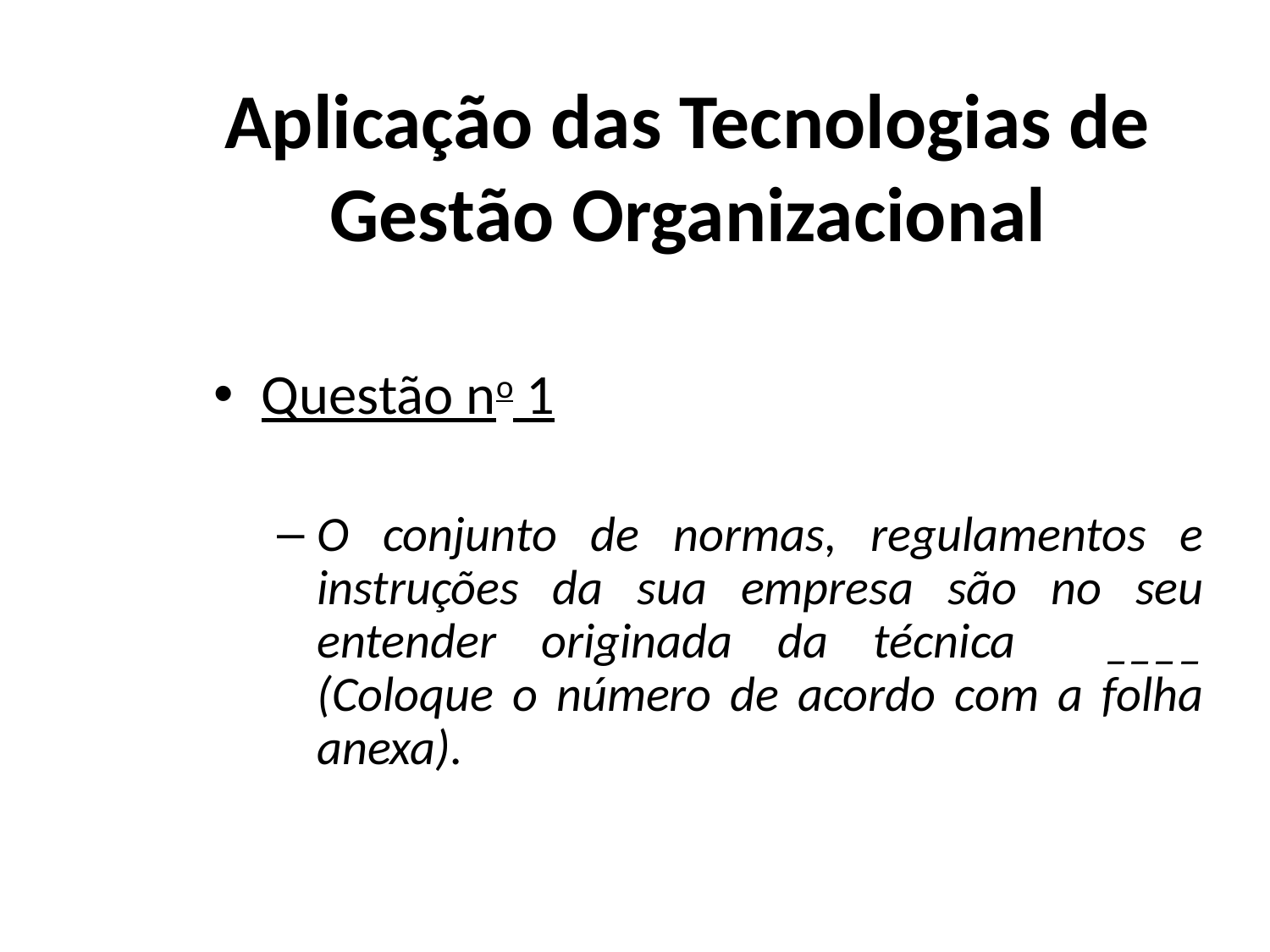

# Aplicação das Tecnologias de Gestão Organizacional
Questão no 1

O conjunto de normas, regulamentos e instruções da sua empresa são no seu entender originada da técnica  ____ (Coloque o número de acordo com a folha anexa).